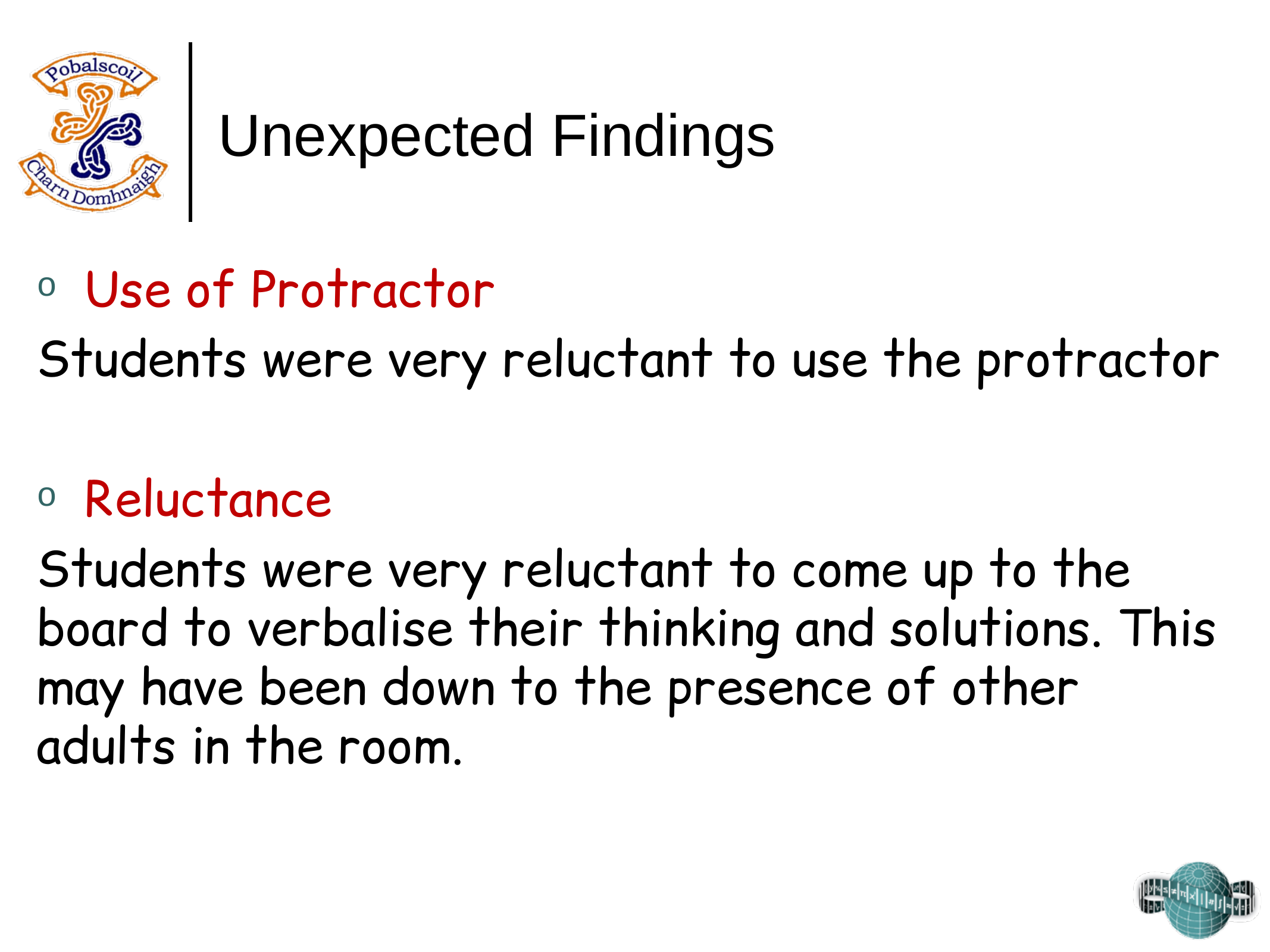

# Unexpected Findings
Use of Protractor
Students were very reluctant to use the protractor

Reluctance
Students were very reluctant to come up to the board to verbalise their thinking and solutions. This may have been down to the presence of other adults in the room.